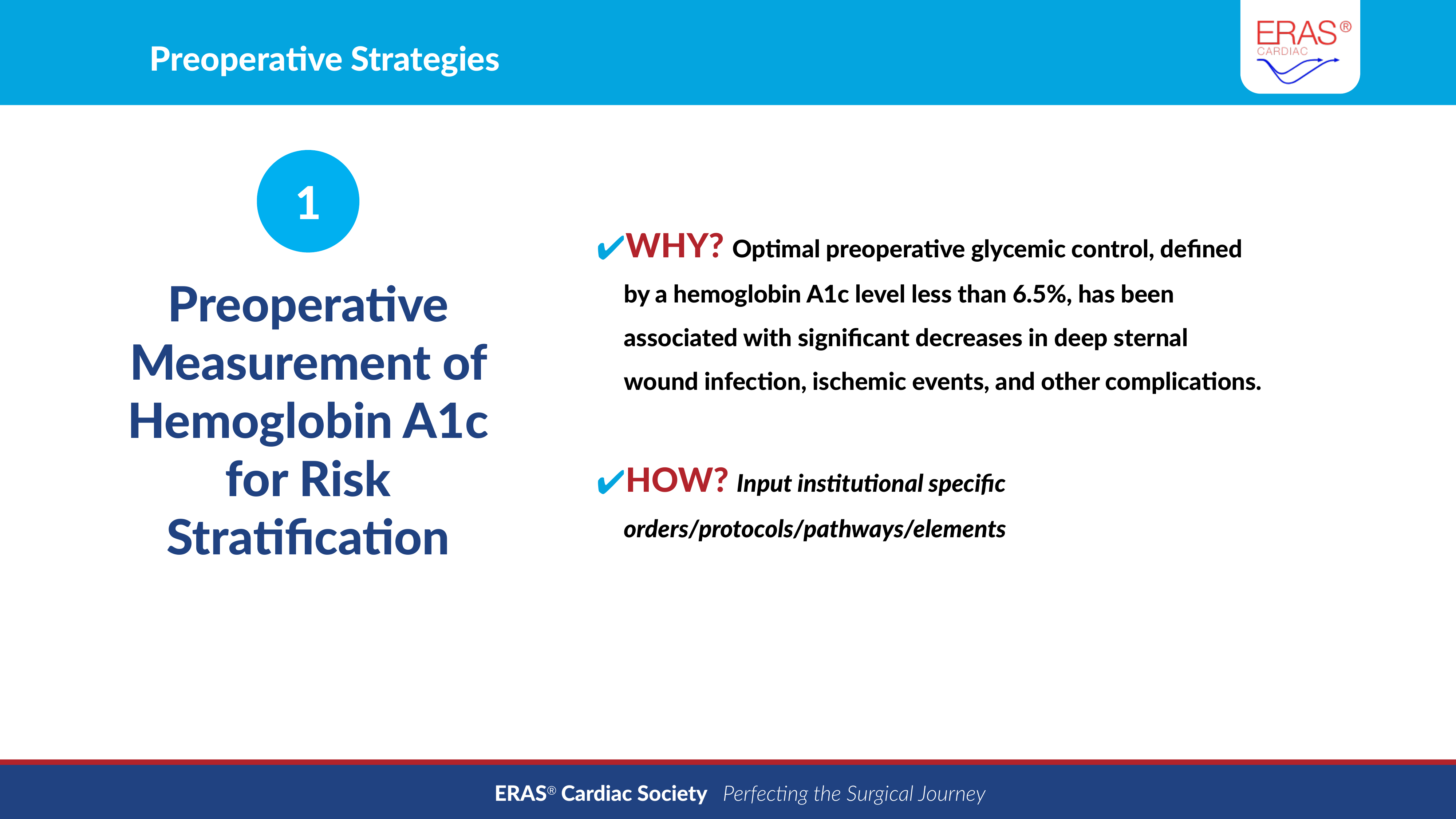

# Preoperative Strategies
1
WHY? Optimal preoperative glycemic control, defined by a hemoglobin A1c level less than 6.5%, has been associated with significant decreases in deep sternal wound infection, ischemic events, and other complications.

HOW? Input institutional specific orders/protocols/pathways/elements
Preoperative Measurement of Hemoglobin A1c for Risk Stratification